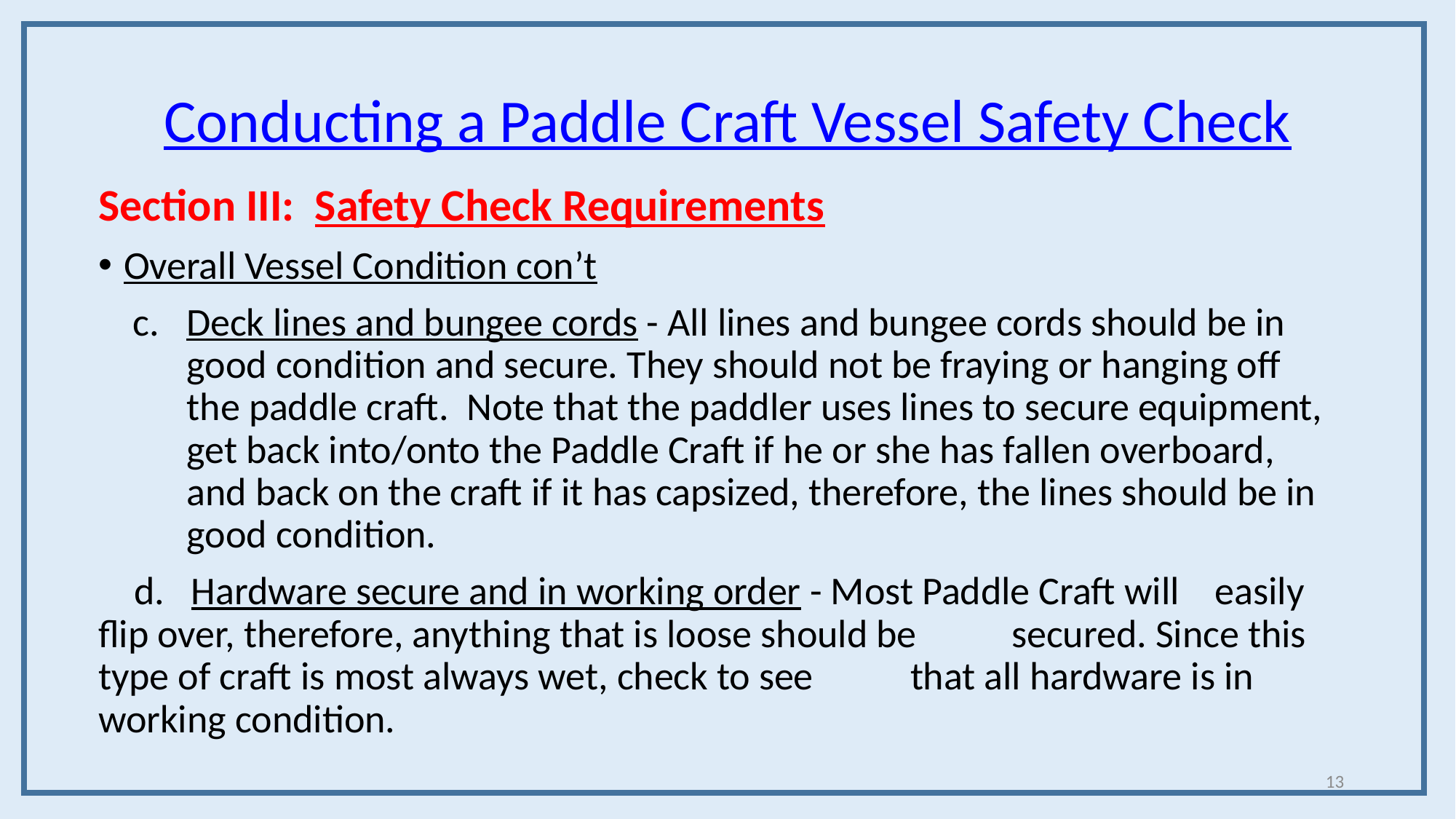

# Conducting a Paddle Craft Vessel Safety Check
Section III:  Safety Check Requirements
Overall Vessel Condition con’t
 c.   Deck lines and bungee cords - All lines and bungee cords should be in good condition and secure. They should not be fraying or hanging off the paddle craft.  Note that the paddler uses lines to secure equipment, get back into/onto the Paddle Craft if he or she has fallen overboard, and back on the craft if it has capsized, therefore, the lines should be in good condition.
    d.   Hardware secure and in working order - Most Paddle Craft will 	easily flip over, therefore, anything that is loose should be 	secured. Since this type of craft is most always wet, check to see 	that all hardware is in working condition.
13